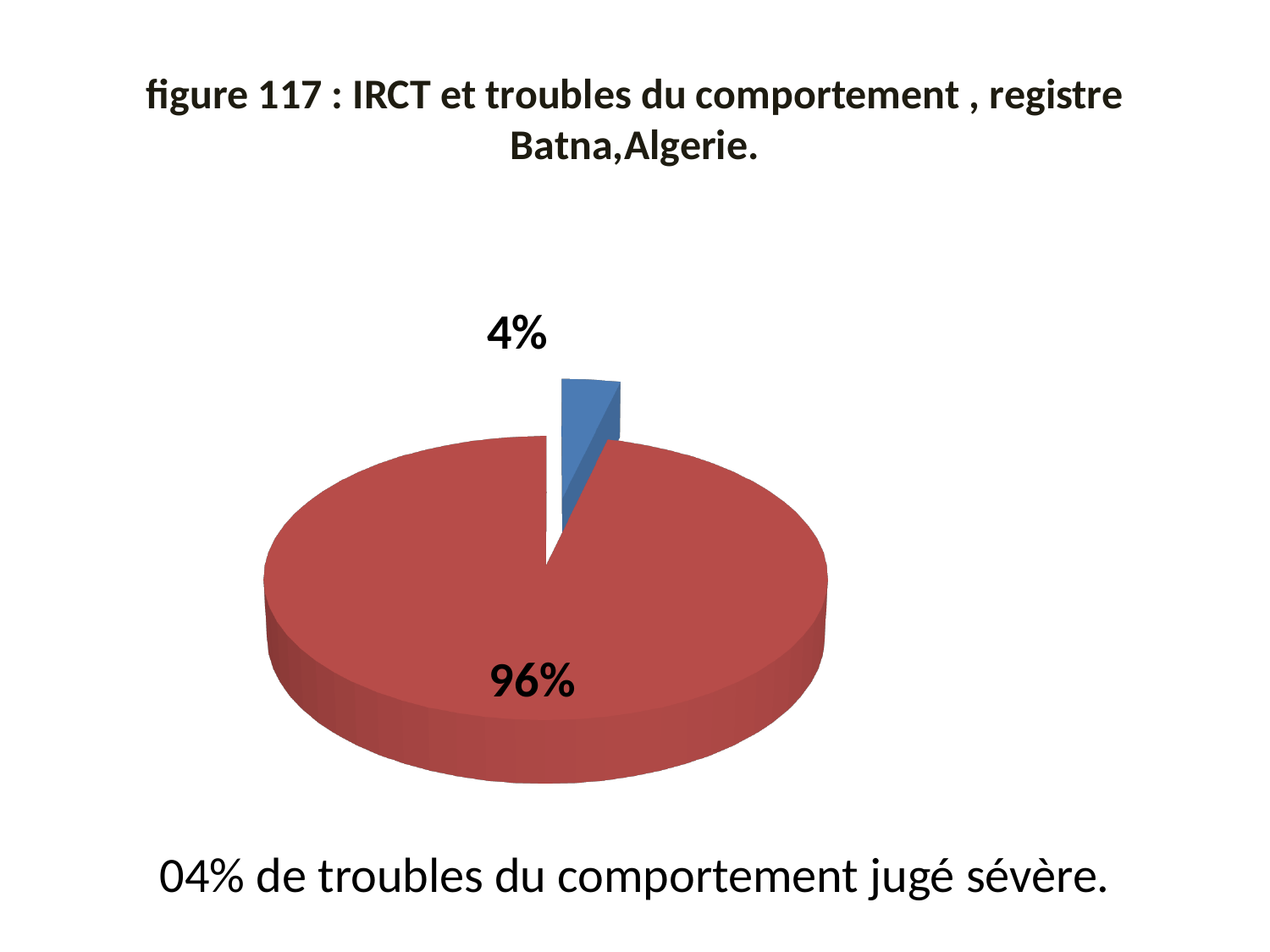

# figure 117 : IRCT et troubles du comportement , registre Batna,Algerie.

[unsupported chart]

04% de troubles du comportement jugé sévère.